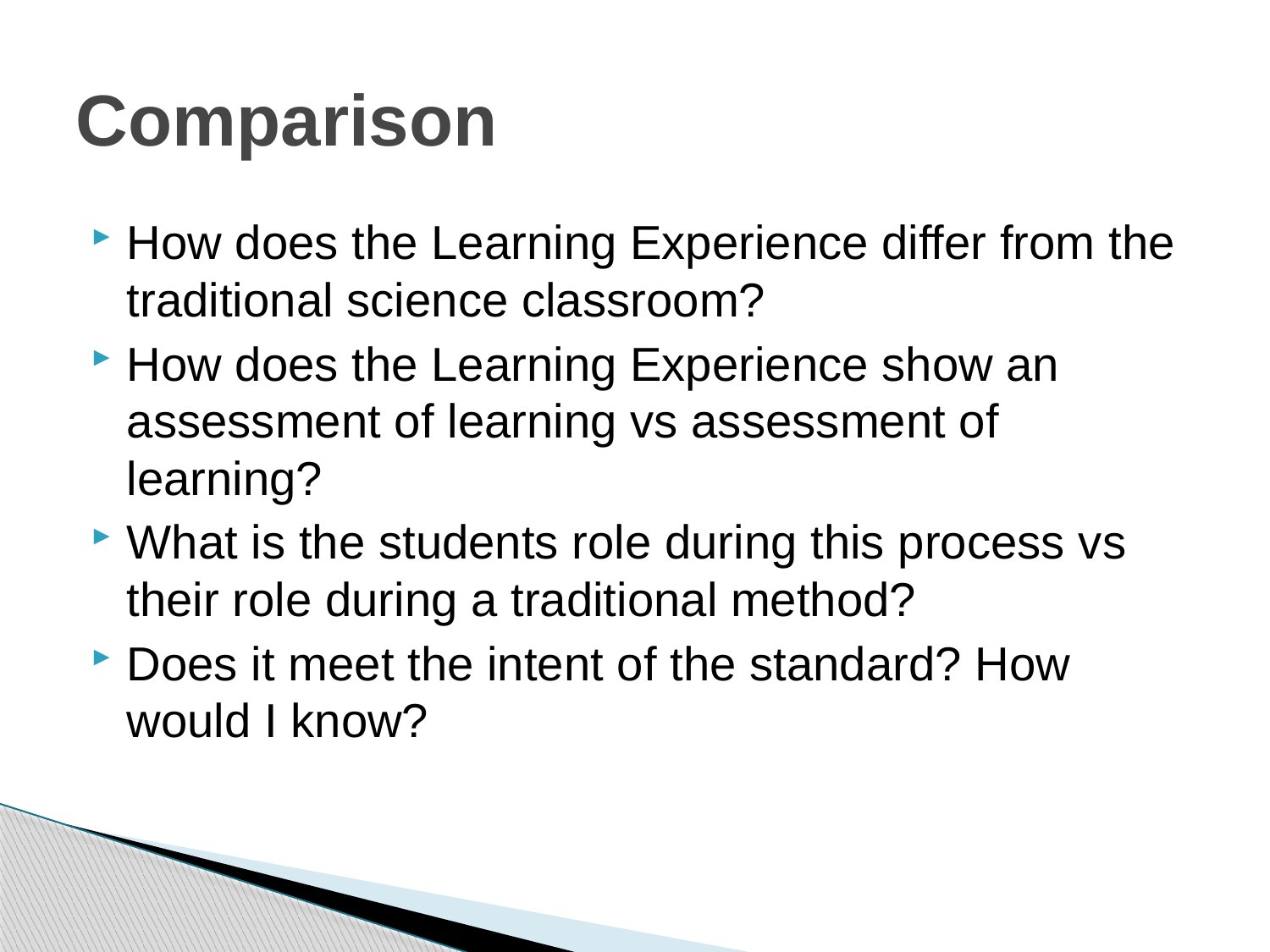

# Comparison
How does the Learning Experience differ from the traditional science classroom?
How does the Learning Experience show an assessment of learning vs assessment of learning?
What is the students role during this process vs their role during a traditional method?
Does it meet the intent of the standard? How would I know?